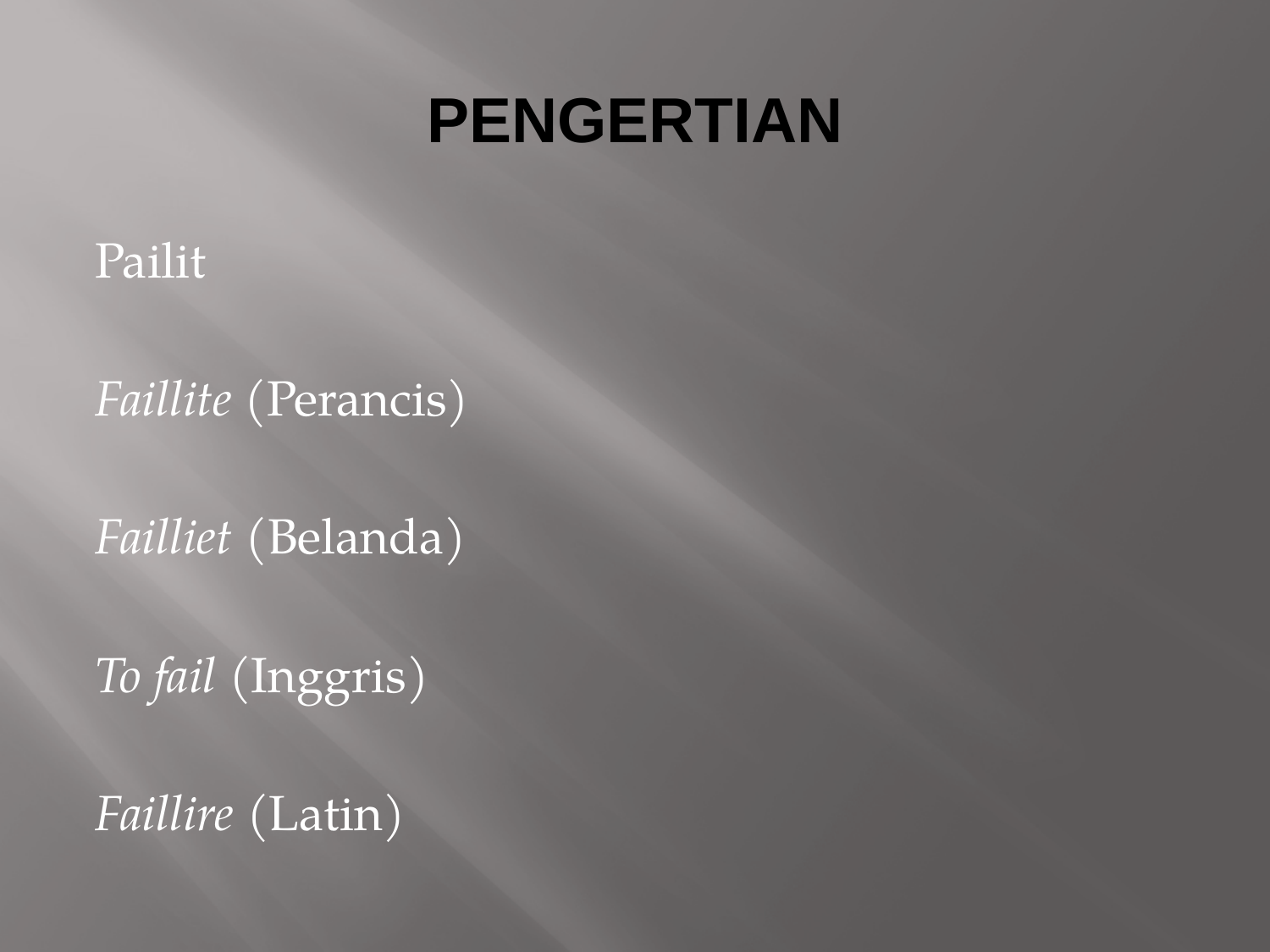

# PENGERTIAN
Pailit

Faillite (Perancis)

Failliet (Belanda)

To fail (Inggris)

Faillire (Latin)